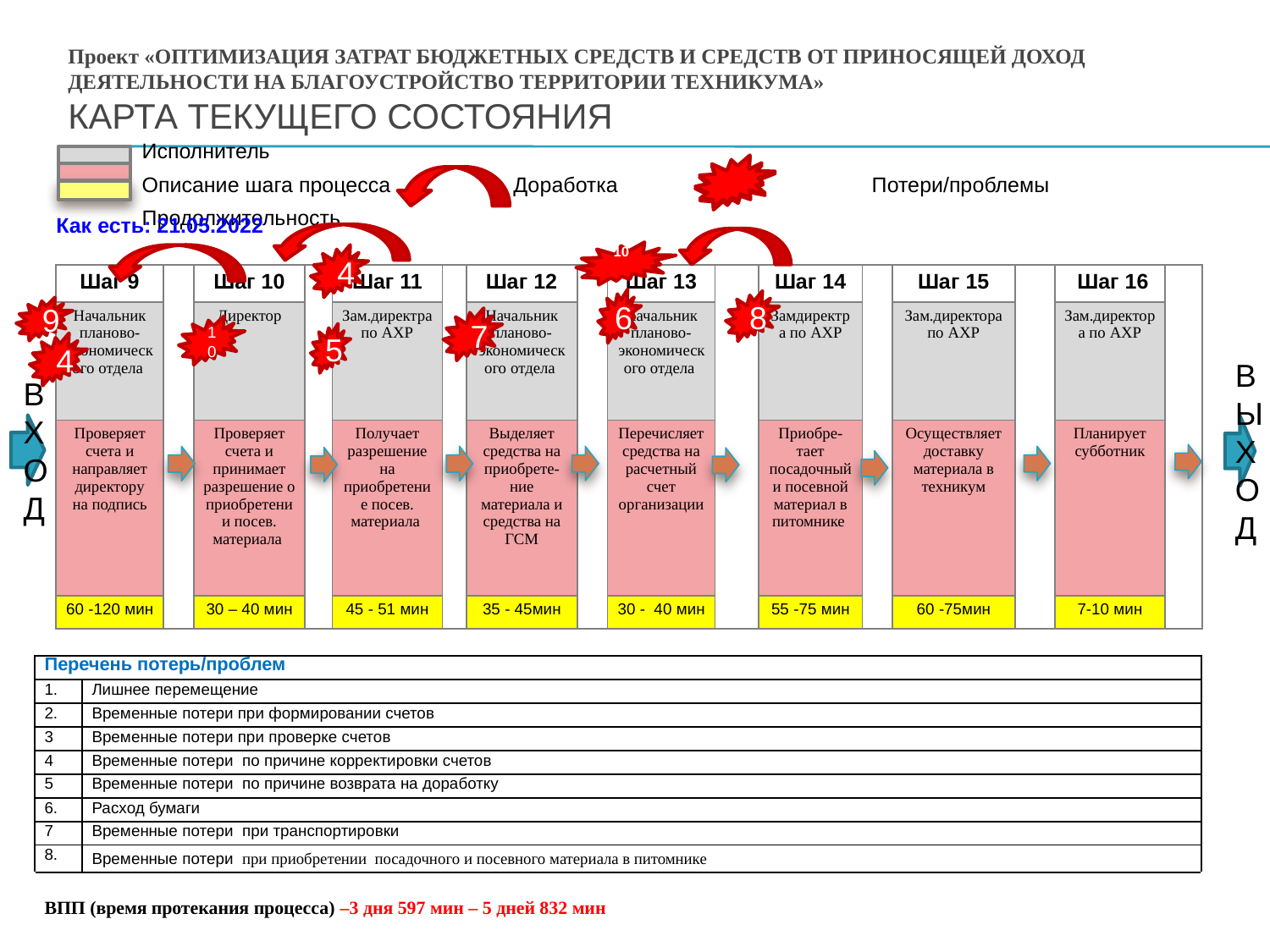

# Проект «Оптимизация затрат бюджетных средств и средств от приносящей доход деятельности на благоустройство территории техникума» Карта текущего состояния

|  | Исполнитель |  |  |
| --- | --- | --- | --- |
|  | Описание шага процесса |  | Доработка Потери/проблемы |
|  | Продолжительность |  |  |

| Как есть: 21.05.2022 |
| --- |

10

4
| Шаг 9 |  | Шаг 10 |  | Шаг 11 |  | Шаг 12 |  | Шаг 13 |  | Шаг 14 |  | Шаг 15 |  | Шаг 16 |  |
| --- | --- | --- | --- | --- | --- | --- | --- | --- | --- | --- | --- | --- | --- | --- | --- |
| Начальник планово-экономического отдела |  | Директор |  | Зам.директра по АХР |  | Начальник планово-экономического отдела |  | Начальник планово-экономического отдела |  | Замдиректра по АХР |  | Зам.директора по АХР |  | Зам.директора по АХР |  |
| Проверяет счета и направляет директору на подпись |  | Проверяет счета и принимает разрешение о приобретении посев. материала |  | Получает разрешение на приобретение посев. материала |  | Выделяет средства на приобрете-ние материала и средства на ГСМ |  | Перечисляет средства на расчетный счет организации |  | Приобре-тает посадочный и посевной материал в питомнике |  | Осуществляет доставку материала в техникум |  | Планирует субботник |  |
| 60 -120 мин |  | 30 – 40 мин |  | 45 - 51 мин |  | 35 - 45мин |  | 30 - 40 мин |  | 55 -75 мин |  | 60 -75мин |  | 7-10 мин |  |
6
8
9
7
10
5
4
ВХОД
ВЫХОД

| Перечень потерь/проблем |  |
| --- | --- |
| 1. | Лишнее перемещение |
| 2. | Временные потери при формировании счетов |
| 3 | Временные потери при проверке счетов |
| 4 | Временные потери по причине корректировки счетов |
| 5 | Временные потери по причине возврата на доработку |
| 6. | Расход бумаги |
| 7 | Временные потери при транспортировки |
| 8. | Временные потери при приобретении посадочного и посевного материала в питомнике |
| ВПП (время протекания процесса) –3 дня 597 мин – 5 дней 832 мин |  |